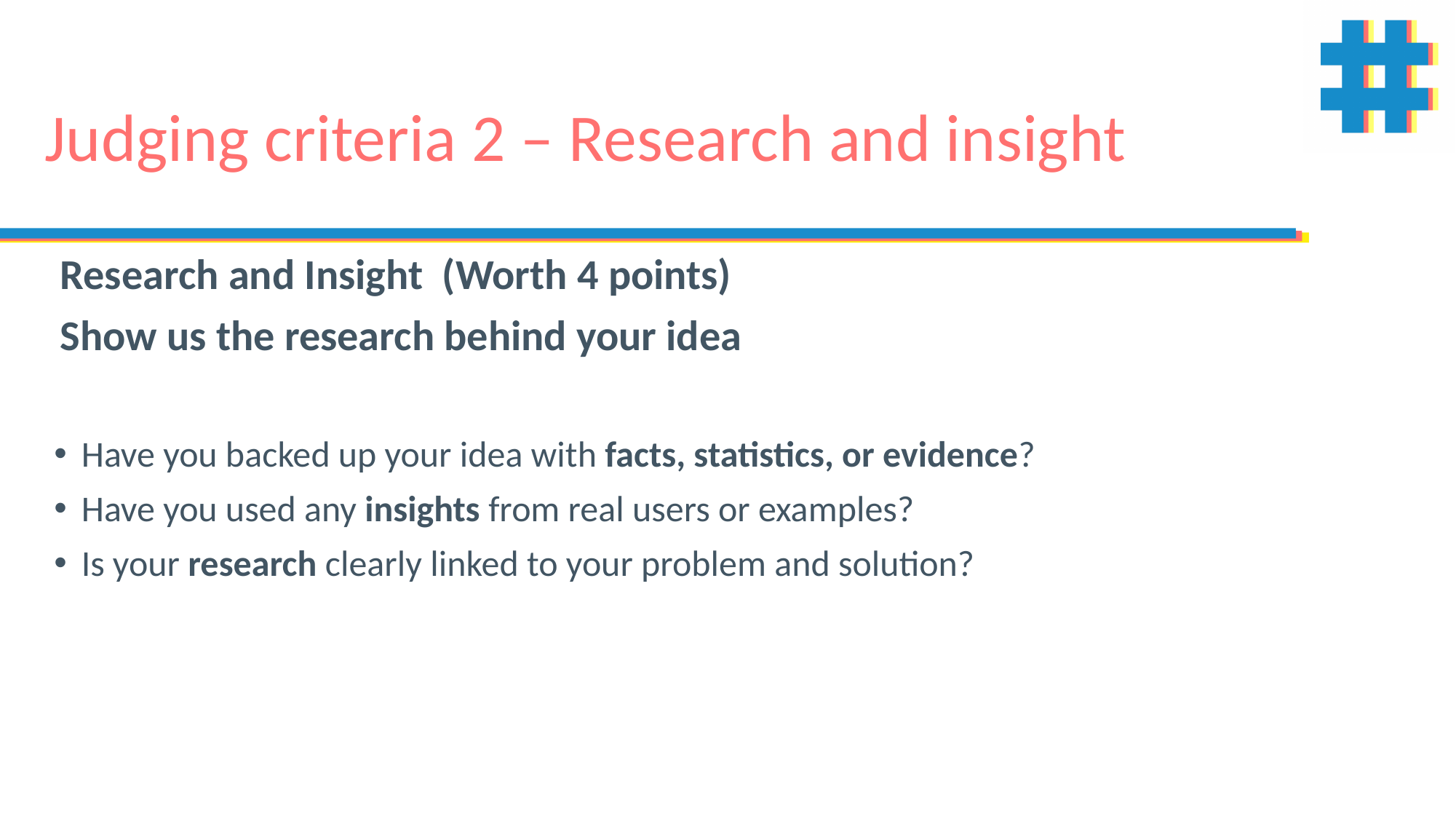

# Judging criteria 2 – Research and insight
Research and Insight  (Worth 4 points)
Show us the research behind your idea

Have you backed up your idea with facts, statistics, or evidence?
Have you used any insights from real users or examples?
Is your research clearly linked to your problem and solution?